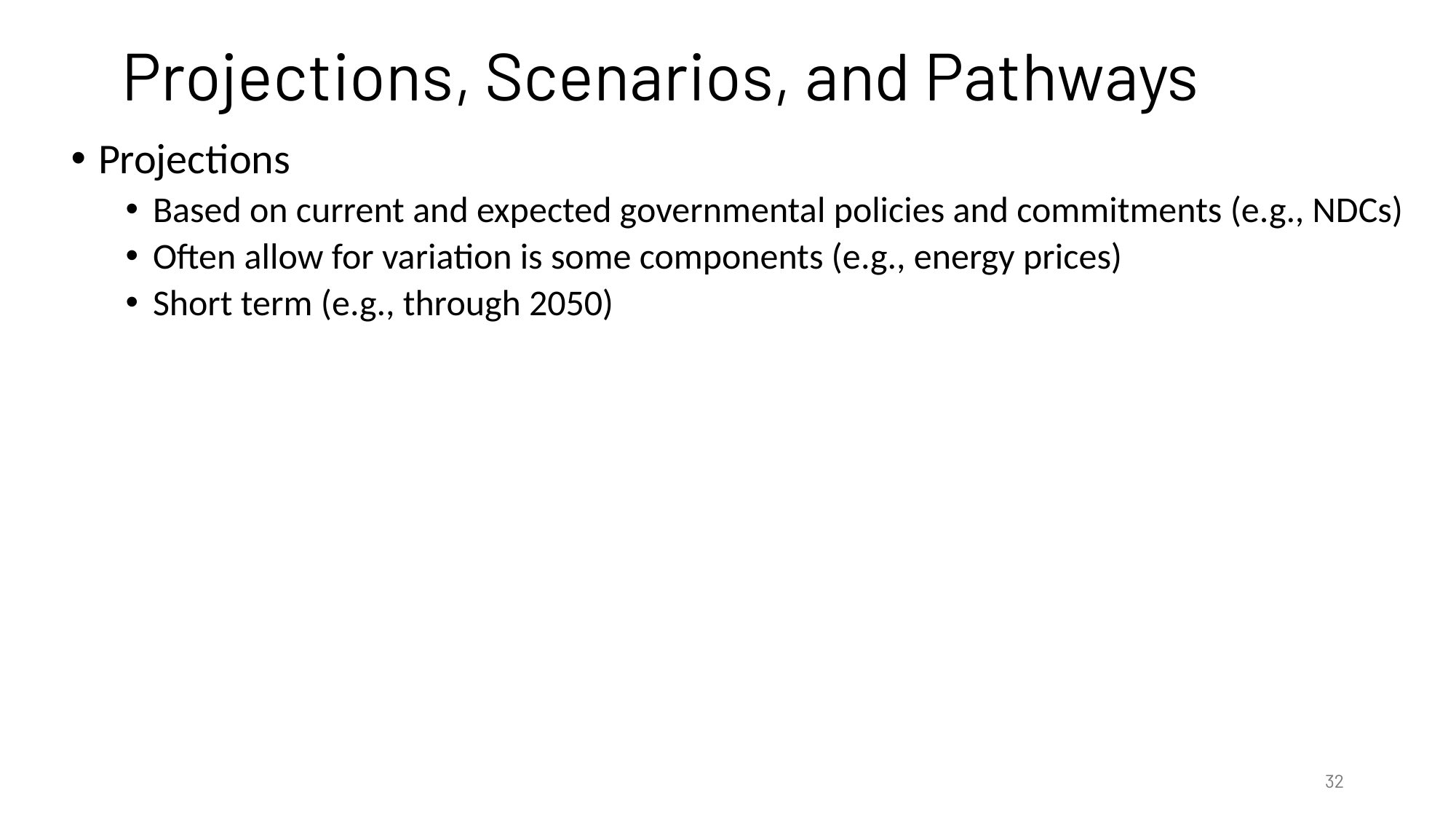

# Projections, Scenarios, and Pathways
Projections
Based on current and expected governmental policies and commitments (e.g., NDCs)
Often allow for variation is some components (e.g., energy prices)
Short term (e.g., through 2050)
32